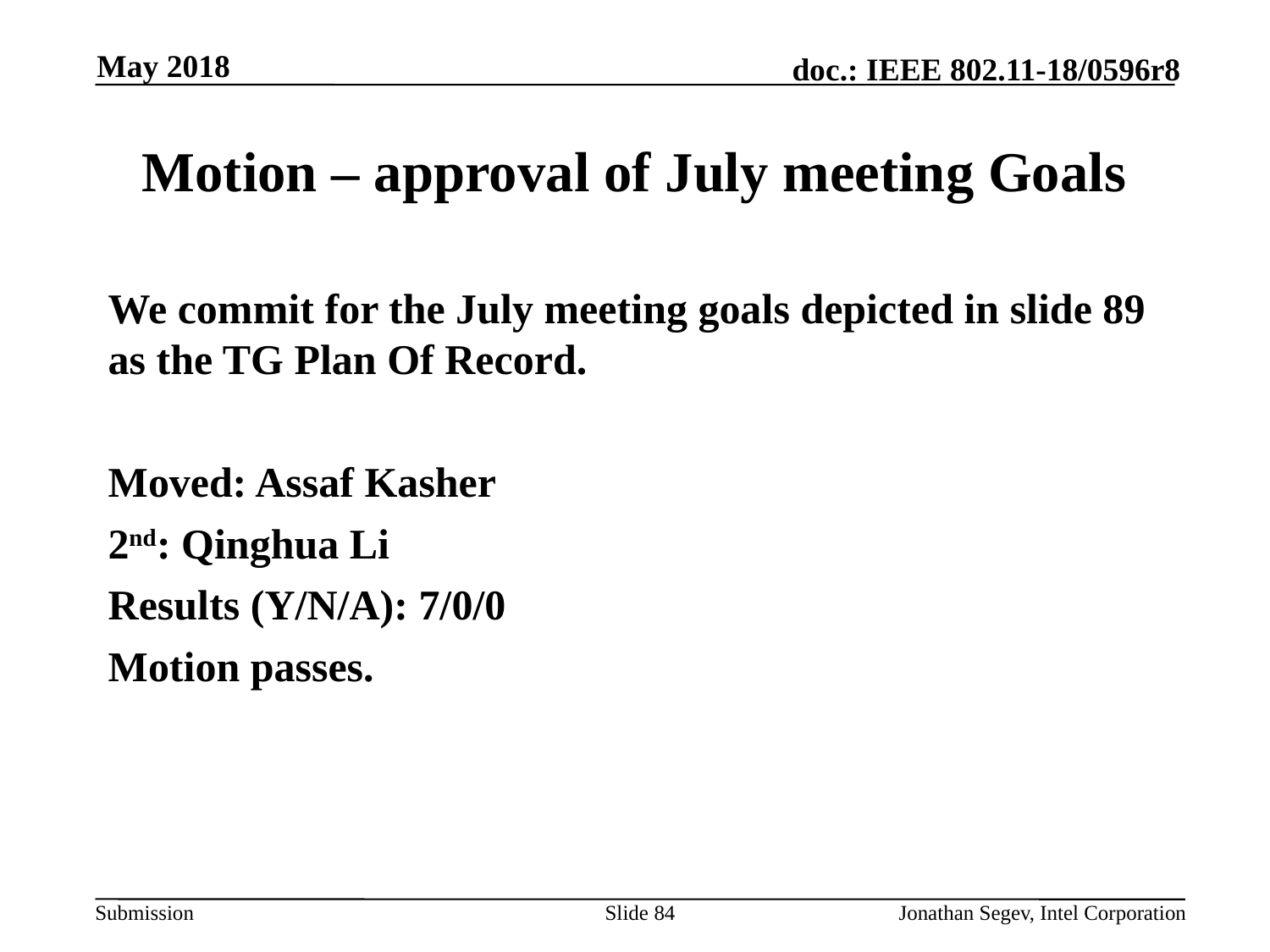

May 2018
# Motion – approval of July meeting Goals
We commit for the July meeting goals depicted in slide 89 as the TG Plan Of Record.

Moved: Assaf Kasher
2nd: Qinghua Li
Results (Y/N/A): 7/0/0
Motion passes.
Slide 84
Jonathan Segev, Intel Corporation